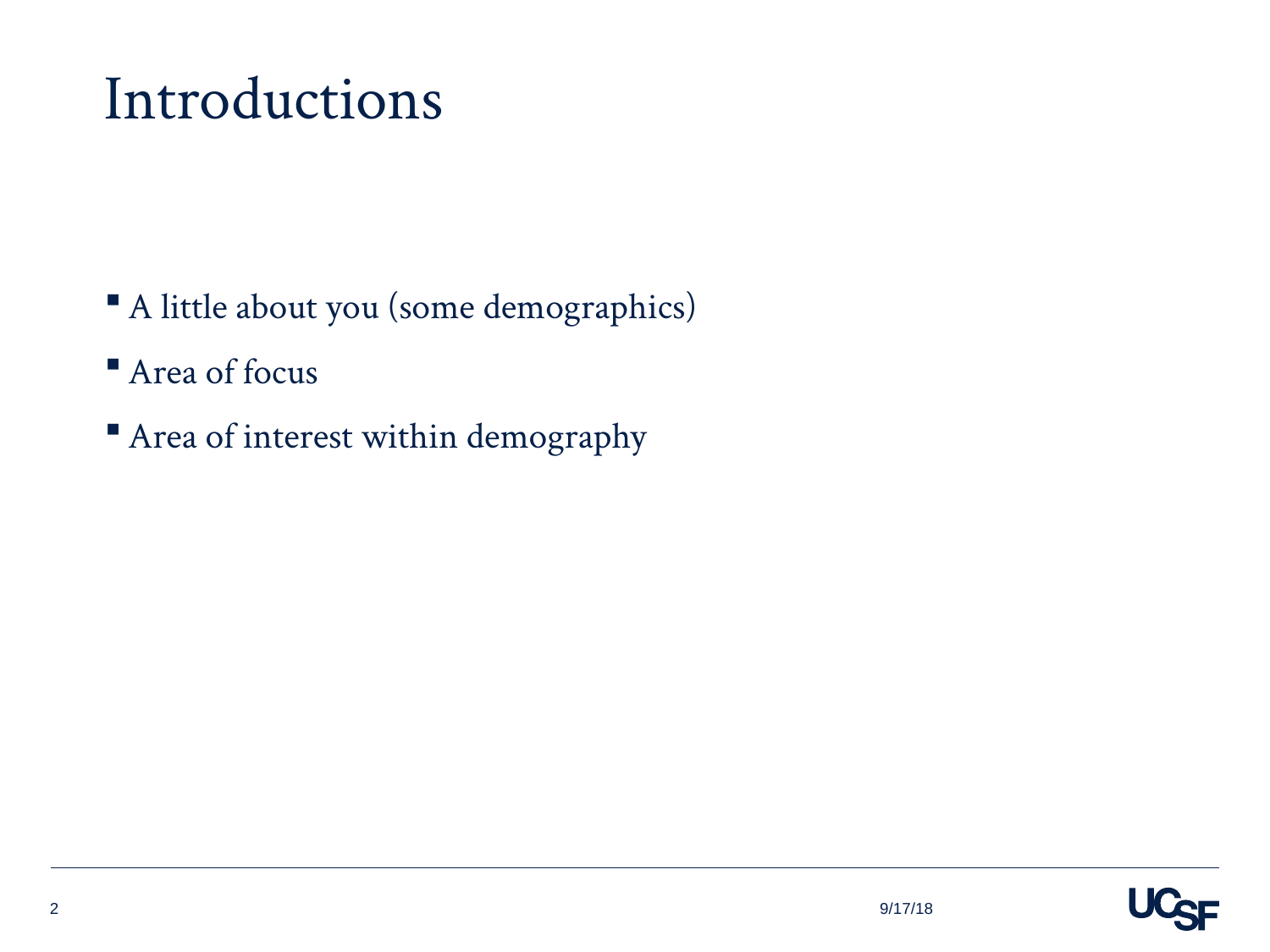

# Introductions

A little about you (some demographics)
Area of focus
Area of interest within demography
9/17/18
2